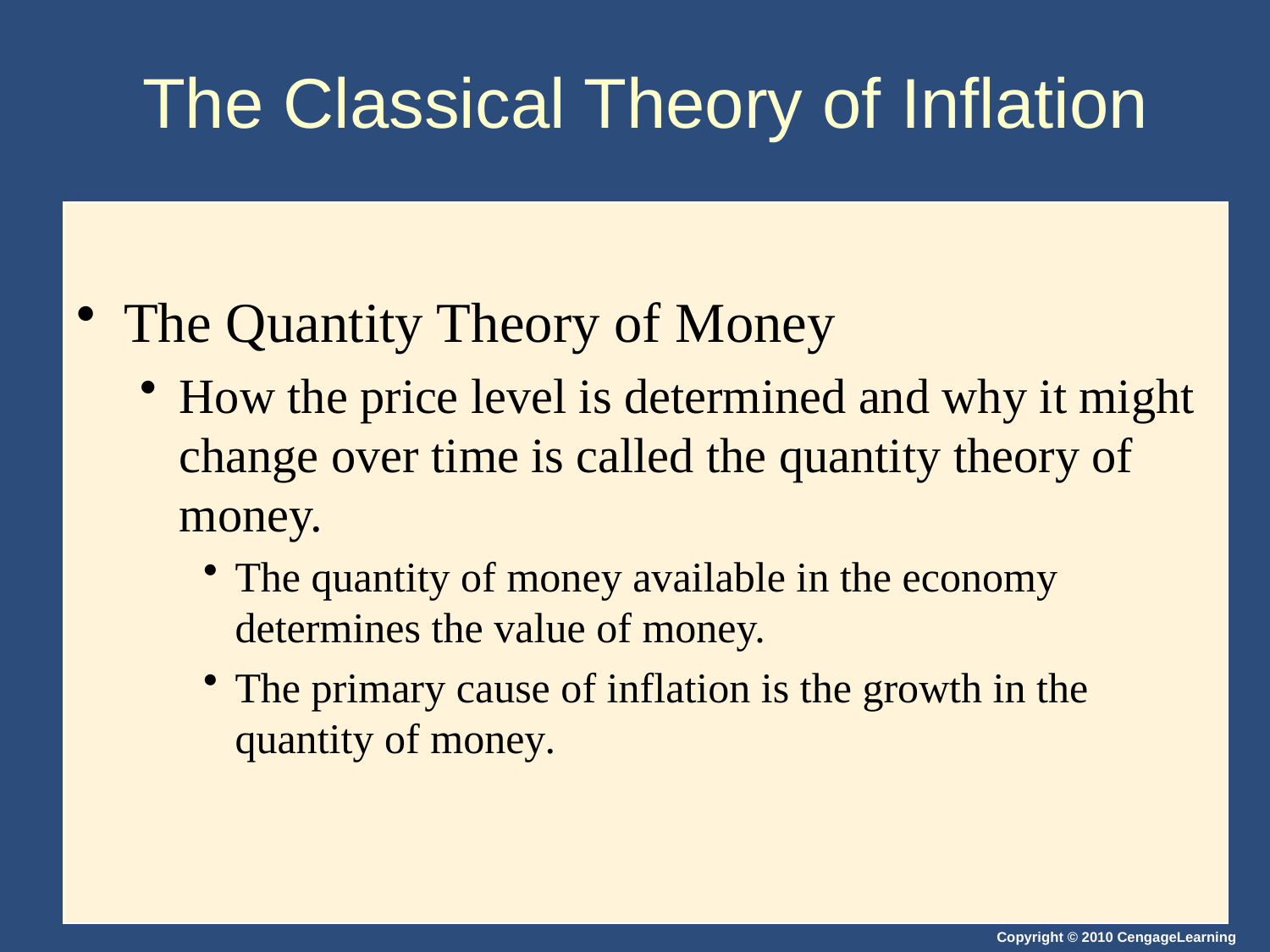

# The Classical Theory of Inflation

The Quantity Theory of Money
How the price level is determined and why it might change over time is called the quantity theory of money.
The quantity of money available in the economy determines the value of money.
The primary cause of inflation is the growth in the quantity of money.